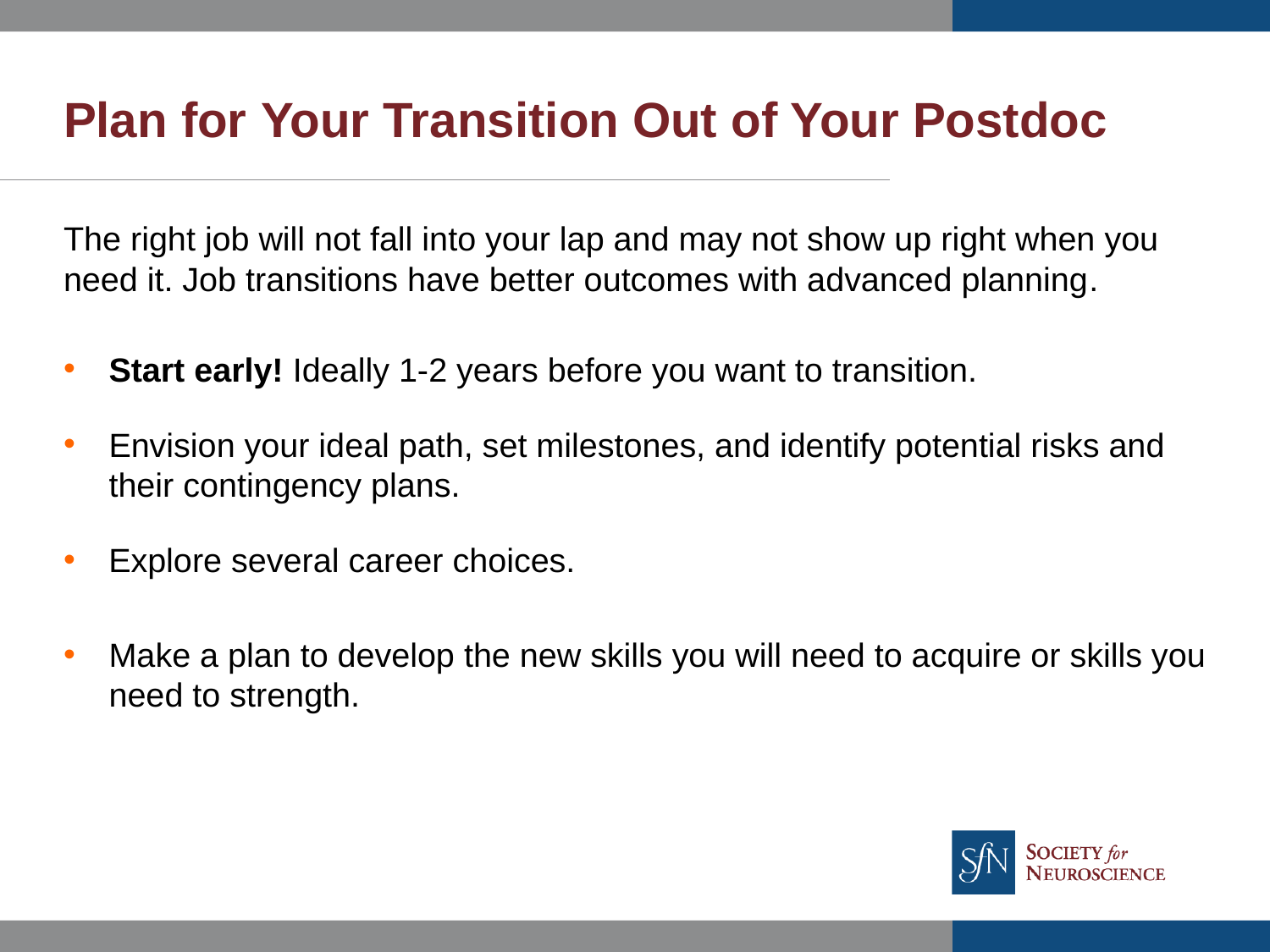

Plan for Your Transition Out of Your Postdoc
The right job will not fall into your lap and may not show up right when you need it. Job transitions have better outcomes with advanced planning.

Start early! Ideally 1-2 years before you want to transition.

Envision your ideal path, set milestones, and identify potential risks and their contingency plans.

Explore several career choices.

Make a plan to develop the new skills you will need to acquire or skills you need to strength.